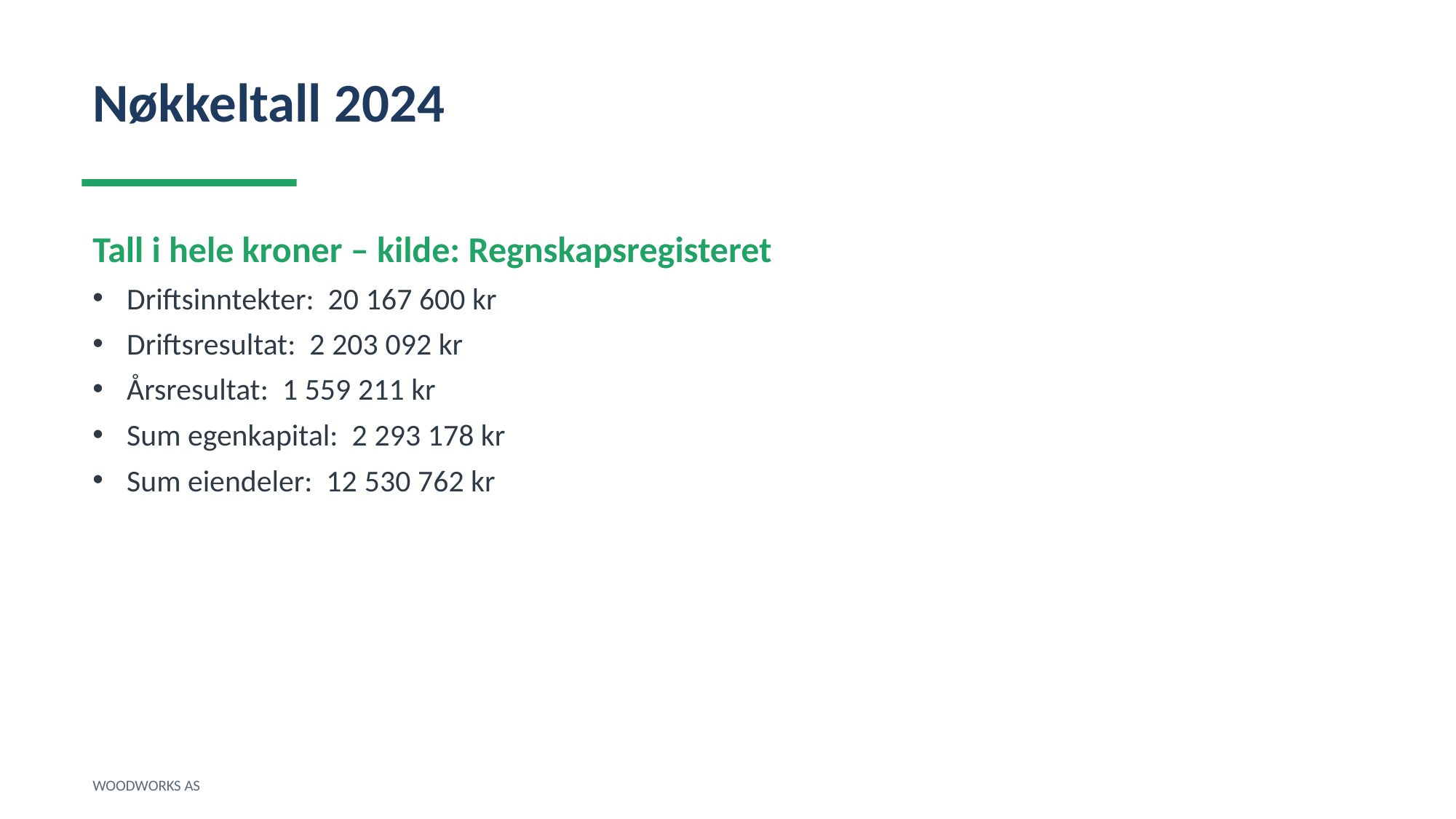

Nøkkeltall 2024

Tall i hele kroner – kilde: Regnskapsregisteret
Driftsinntekter:  20 167 600 kr
Driftsresultat:  2 203 092 kr
Årsresultat:  1 559 211 kr
Sum egenkapital:  2 293 178 kr
Sum eiendeler:  12 530 762 kr
WOODWORKS AS